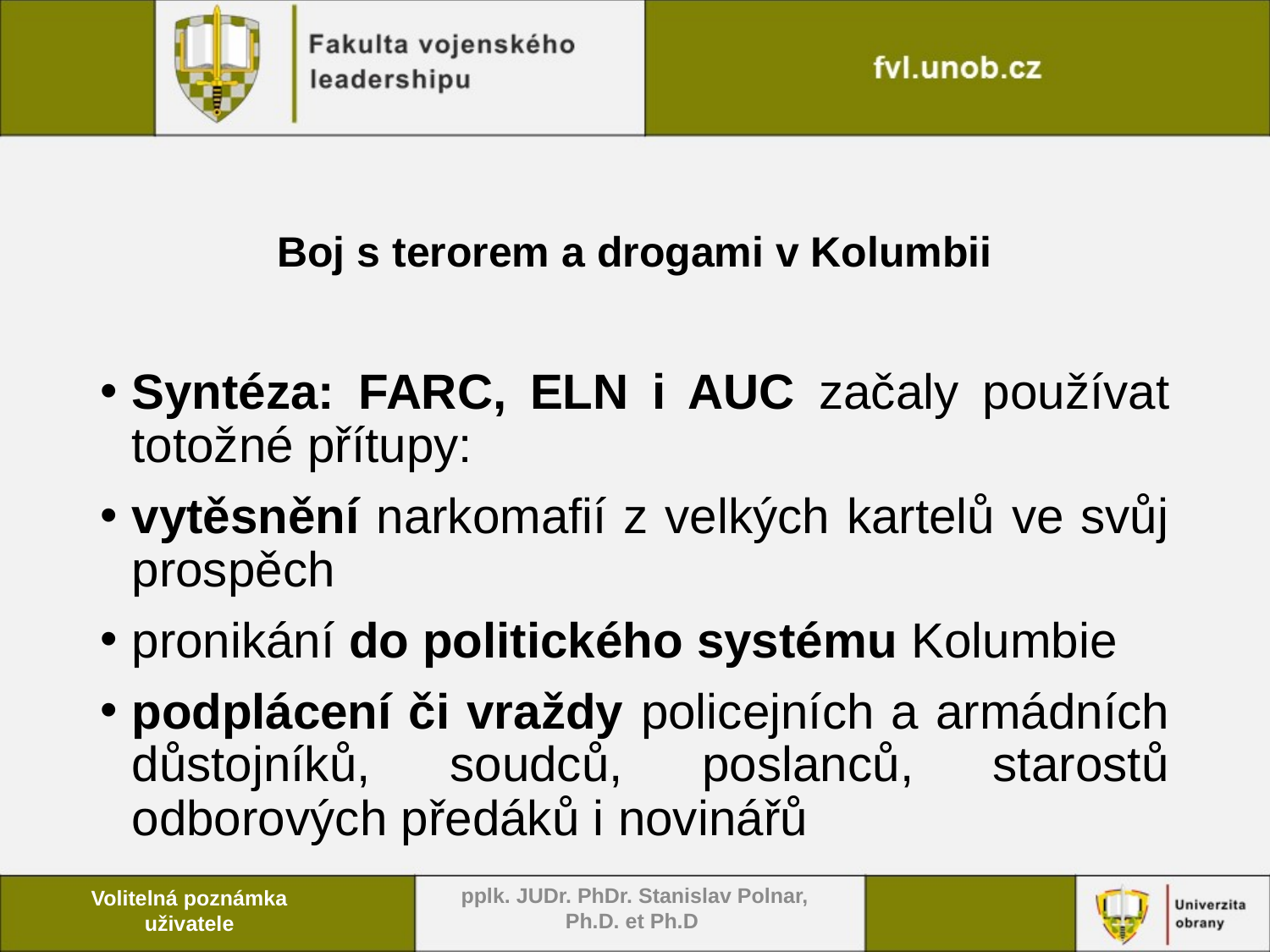

# Boj s terorem a drogami v Kolumbii
Syntéza: FARC, ELN i AUC začaly používat totožné přítupy:
vytěsnění narkomafií z velkých kartelů ve svůj prospěch
pronikání do politického systému Kolumbie
podplácení či vraždy policejních a armádních důstojníků, soudců, poslanců, starostů odborových předáků i novinářů
pplk. JUDr. PhDr. Stanislav Polnar, Ph.D. et Ph.D
Volitelná poznámka uživatele